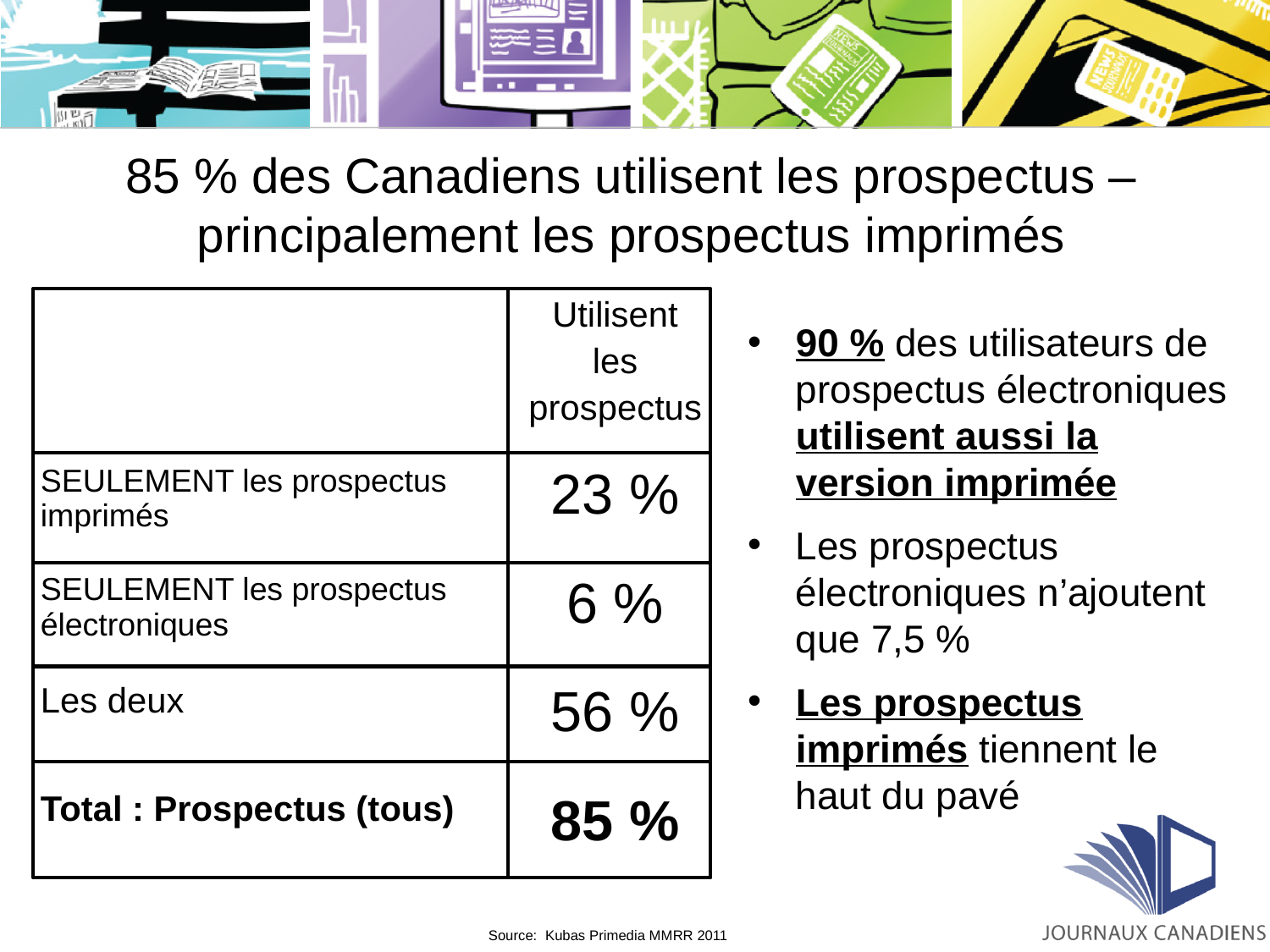

85 % des Canadiens utilisent les prospectus – principalement les prospectus imprimés
|  | Utilisent les prospectus |
| --- | --- |
| SEULEMENT les prospectus imprimés | 23 % |
| SEULEMENT les prospectus électroniques | 6 % |
| Les deux | 56 % |
| Total : Prospectus (tous) | 85 % |

90 % des utilisateurs de prospectus électroniques utilisent aussi la version imprimée

Les prospectus électroniques n’ajoutent que 7,5 %

Les prospectus imprimés tiennent le haut du pavé

Source:  Kubas Primedia MMRR 2011